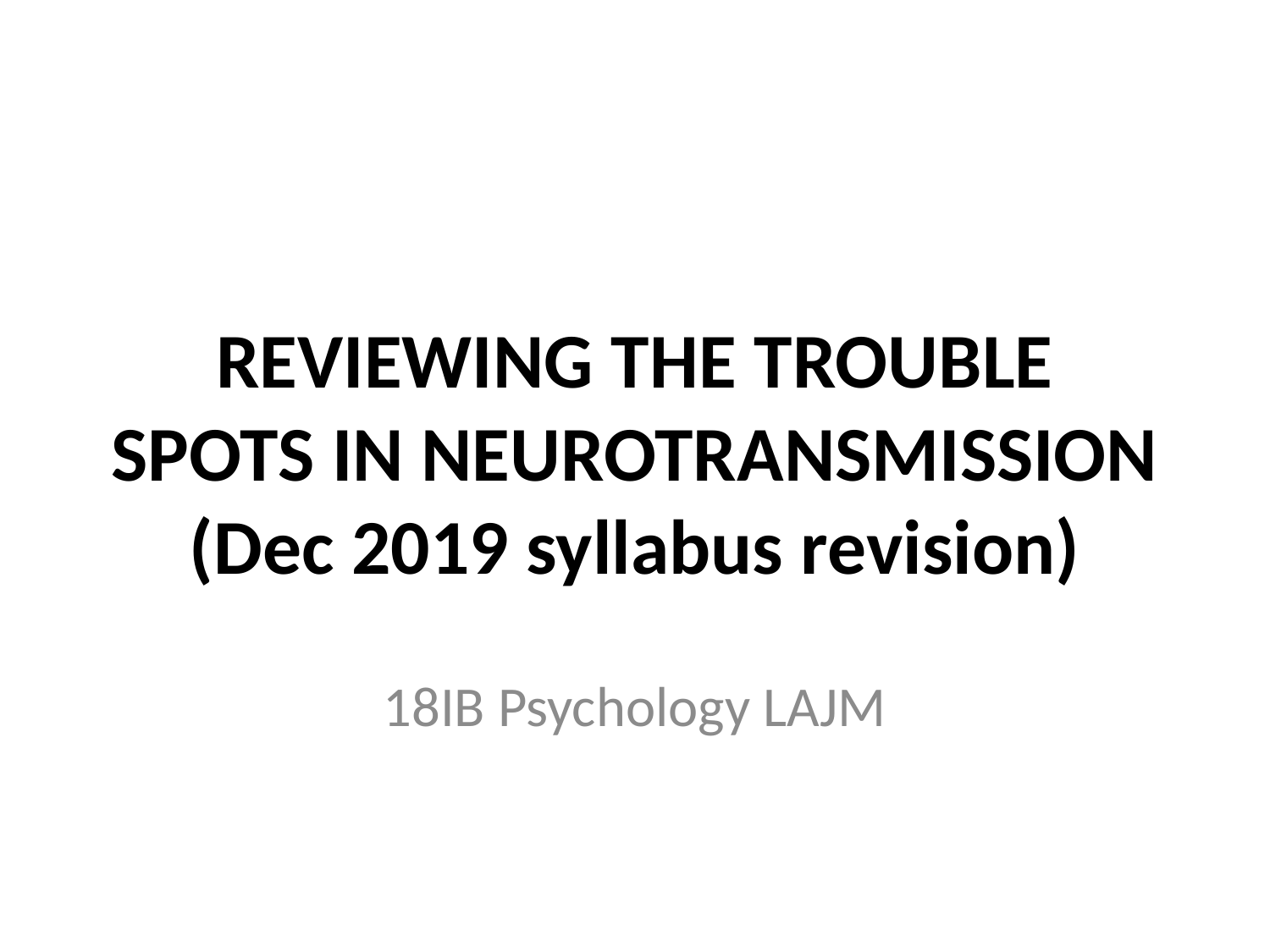

# REVIEWING THE TROUBLE SPOTS IN NEUROTRANSMISSION (Dec 2019 syllabus revision)
18IB Psychology LAJM